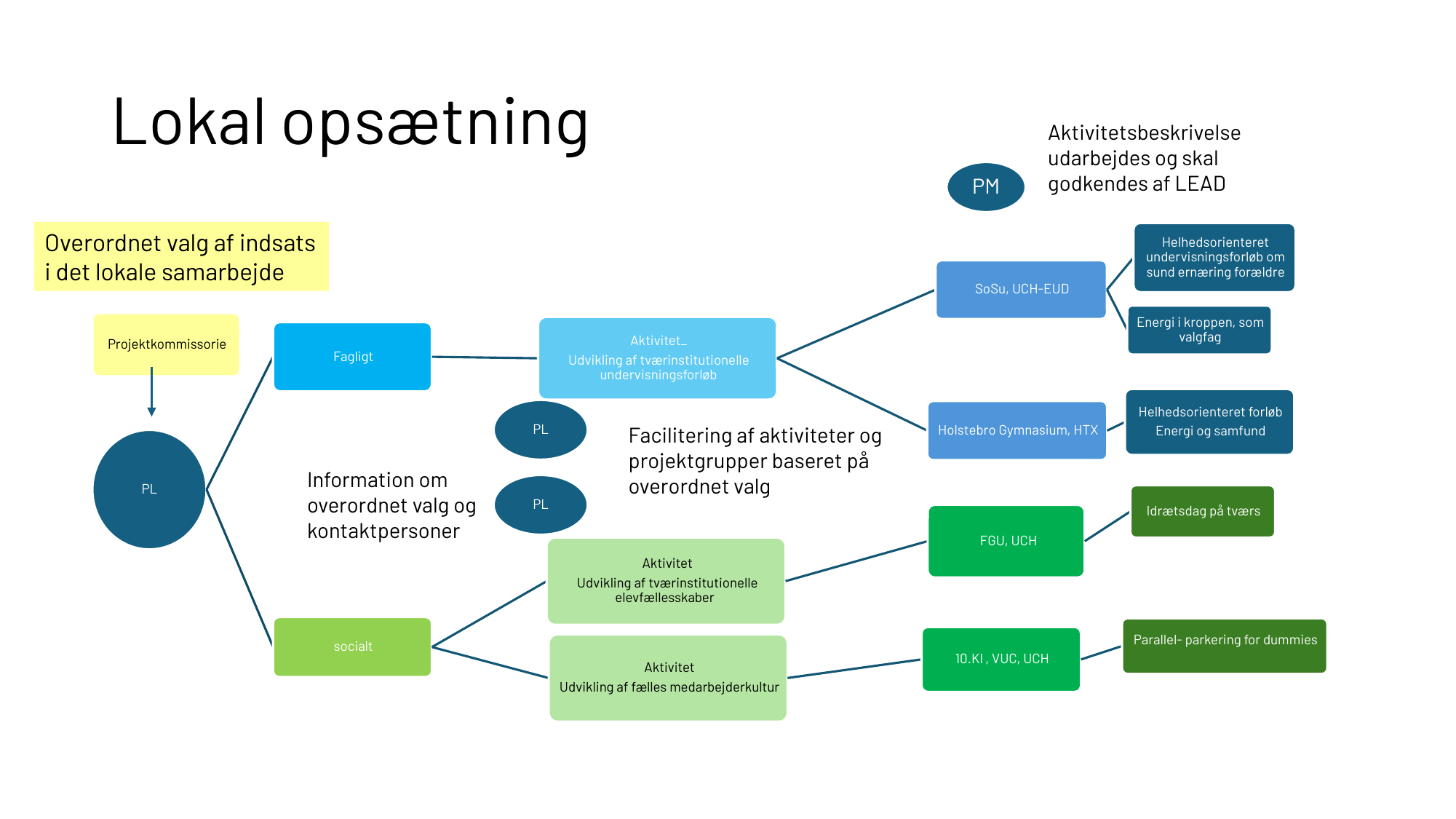

# Lokal opsætning
Aktivitetsbeskrivelse udarbejdes og skal godkendes af LEAD

PM
PL

Fagligt

Aktivitet_
Udvikling af tværinstitutionelle undervisningsforløb

SoSu, UCH-EUD

Helhedsorienteret undervisningsforløb om sund ernæring forældre

Energi i kroppen, som valgfag

Holstebro Gymnasium, HTX

Helhedsorienteret forløb
Energi og samfund

socialt

Aktivitet
Udvikling af tværinstitutionelle elevfællesskaber

 FGU, UCH

Idrætsdag på tværs

Aktivitet
Udvikling af fælles medarbejderkultur

10.Kl , VUC, UCH

Parallel- parkering for dummies

Projektkommissorie
PL
PL
Overordnet valg af indsats i det lokale samarbejde
Facilitering af aktiviteter og projektgrupper baseret på overordnet valg
Information om overordnet valg og kontaktpersoner